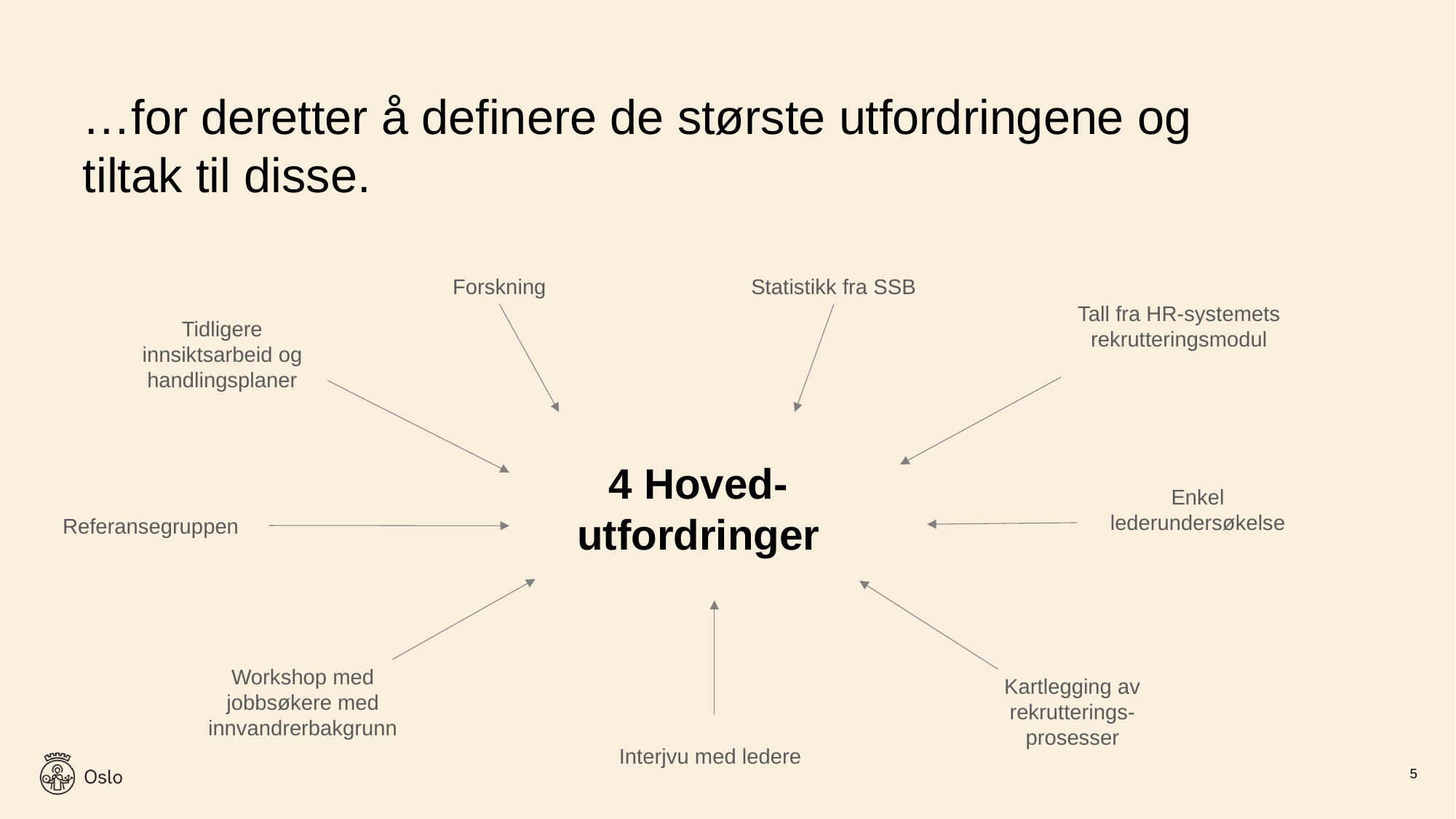

# …for deretter å definere de største utfordringene og tiltak til disse.
Forskning
Statistikk fra SSB
Tall fra HR-systemets rekrutteringsmodul
Tidligere innsiktsarbeid og handlingsplaner
4 Hoved-
utfordringer
Enkel lederundersøkelse
Referansegruppen
Workshop med jobbsøkere med innvandrerbakgrunn
Kartlegging av rekrutterings-prosesser
Interjvu med ledere
5